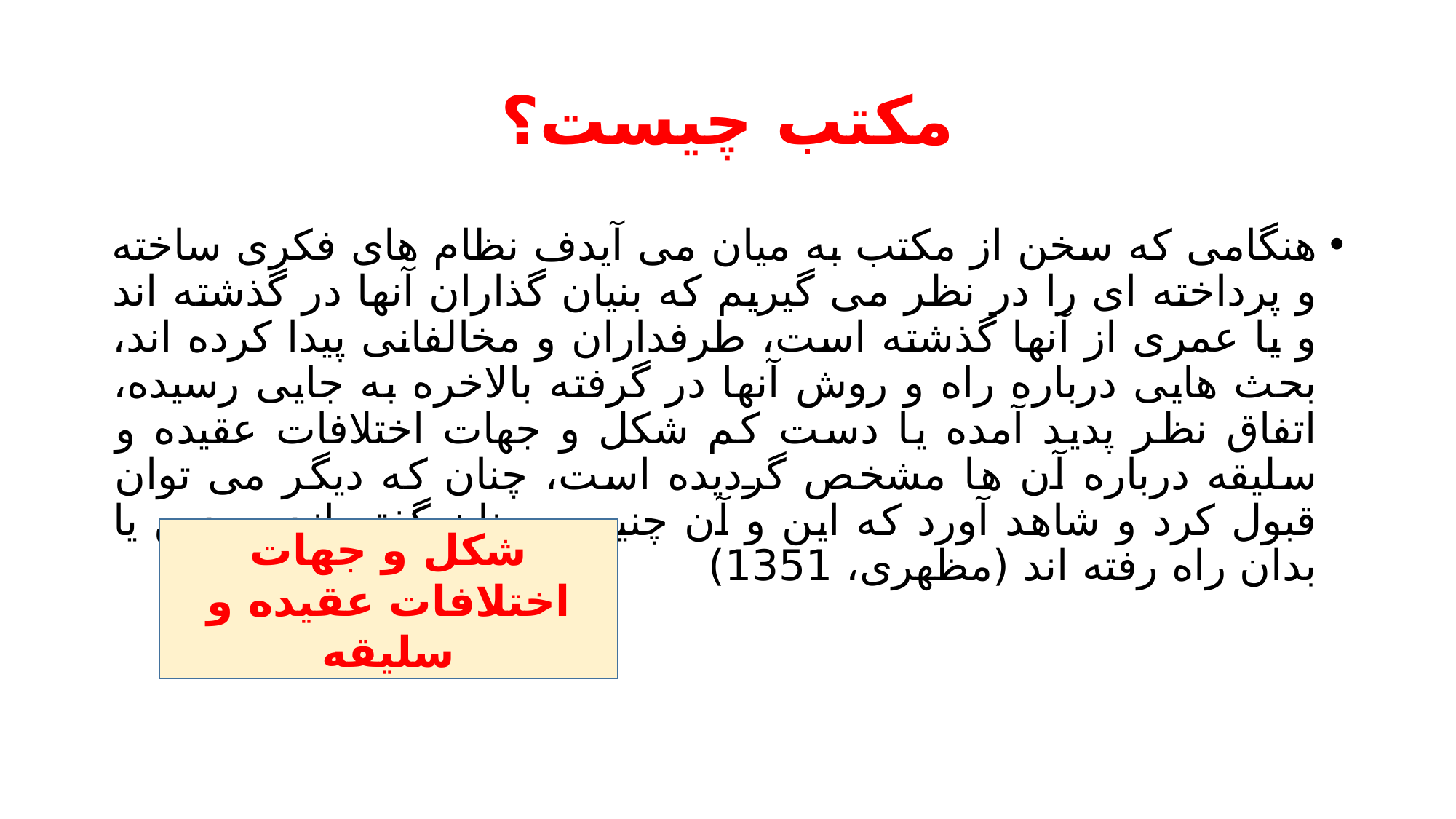

# مکتب چیست؟
هنگامی که سخن از مکتب به میان می آیدف نظام های فکری ساخته و پرداخته ای را در نظر می گیریم که بنیان گذاران آنها در گذشته اند و یا عمری از آنها گذشته است، طرفداران و مخالفانی پیدا کرده اند، بحث هایی درباره راه و روش آنها در گرفته بالاخره به جایی رسیده، اتفاق نظر پدید آمده یا دست کم شکل و جهات اختلافات عقیده و سلیقه درباره آن ها مشخص گردیده است، چنان که دیگر می توان قبول کرد و شاهد آورد که این و آن چنین و چنان گفته اند و بدین یا بدان راه رفته اند (مظهری، 1351)
شکل و جهات اختلافات عقیده و سلیقه